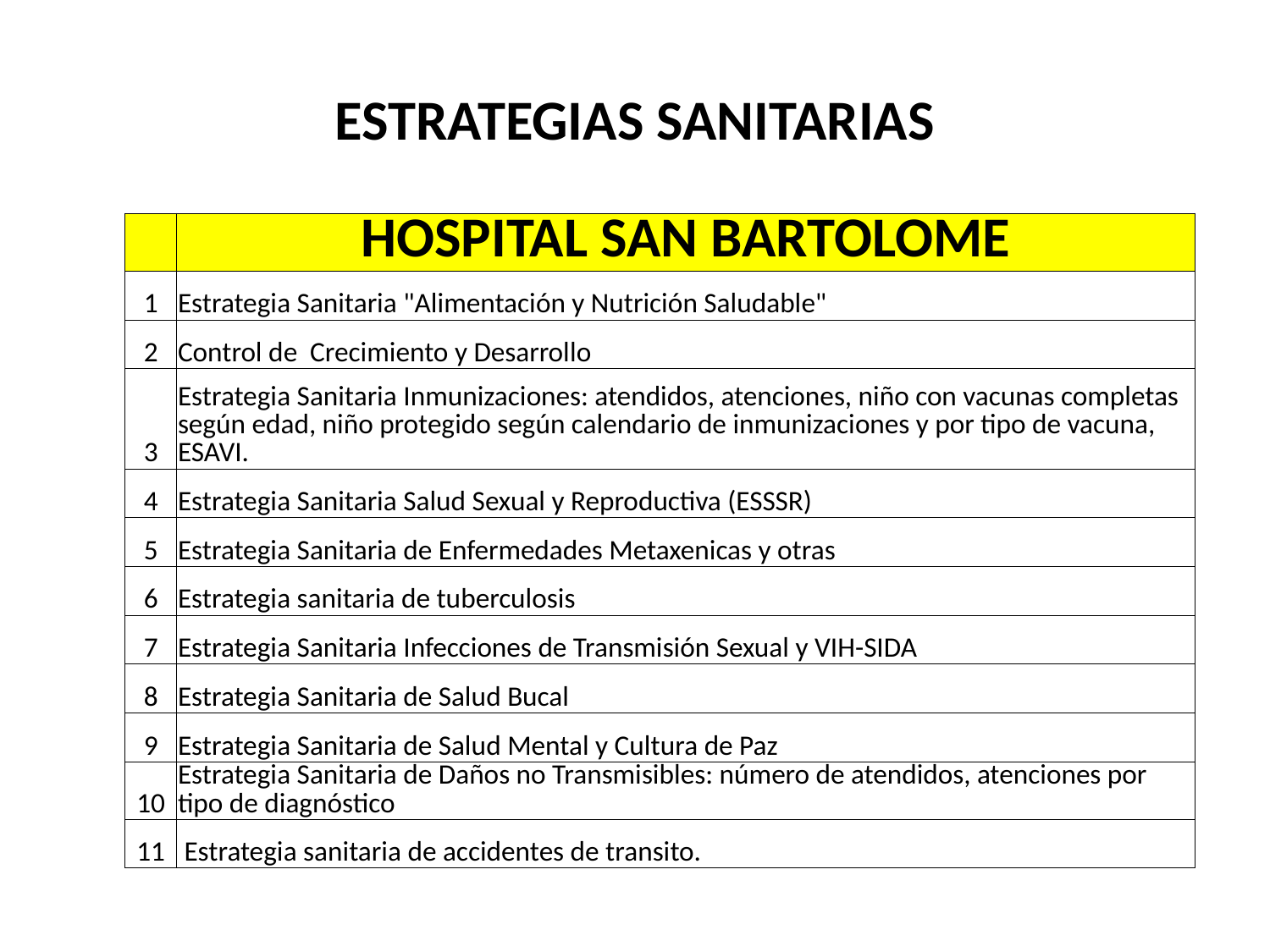

# ESTRATEGIAS SANITARIAS
|  | HOSPITAL SAN BARTOLOME |
| --- | --- |
| 1 | Estrategia Sanitaria "Alimentación y Nutrición Saludable" |
| 2 | Control de Crecimiento y Desarrollo |
| 3 | Estrategia Sanitaria Inmunizaciones: atendidos, atenciones, niño con vacunas completas según edad, niño protegido según calendario de inmunizaciones y por tipo de vacuna, ESAVI. |
| 4 | Estrategia Sanitaria Salud Sexual y Reproductiva (ESSSR) |
| 5 | Estrategia Sanitaria de Enfermedades Metaxenicas y otras |
| 6 | Estrategia sanitaria de tuberculosis |
| 7 | Estrategia Sanitaria Infecciones de Transmisión Sexual y VIH-SIDA |
| 8 | Estrategia Sanitaria de Salud Bucal |
| 9 | Estrategia Sanitaria de Salud Mental y Cultura de Paz |
| 10 | Estrategia Sanitaria de Daños no Transmisibles: número de atendidos, atenciones por tipo de diagnóstico |
| 11 | Estrategia sanitaria de accidentes de transito. |